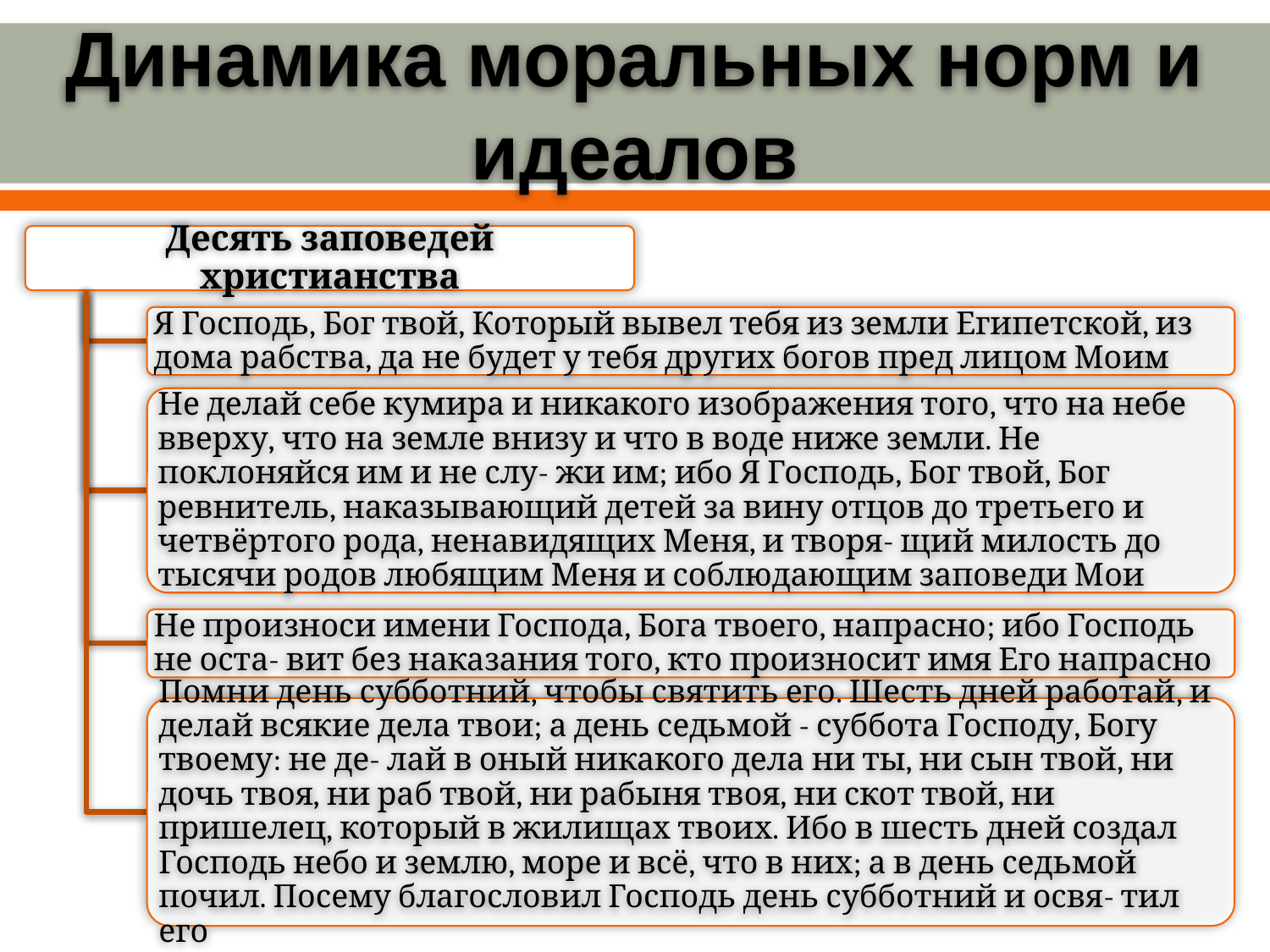

# Динамика моральных норм и идеалов

Десять заповедей христианства

Я Господь, Бог твой, Который вывел тебя из земли Египетской, из дома рабства, да не будет у тебя других богов пред лицом Моим

Не делай себе кумира и никакого изображения того, что на небе вверху, что на земле внизу и что в воде ниже земли. Не поклоняйся им и не слу- жи им; ибо Я Господь, Бог твой, Бог ревнитель, наказывающий детей за вину отцов до третьего и четвёртого рода, ненавидящих Меня, и творя- щий милость до тысячи родов любящим Меня и соблюдающим заповеди Мои

Не произноси имени Господа, Бога твоего, напрасно; ибо Господь не оста- вит без наказания того, кто произносит имя Его напрасно

Помни день субботний, чтобы святить его. Шесть дней работай, и делай всякие дела твои; а день седьмой - суббота Господу, Богу твоему: не де- лай в оный никакого дела ни ты, ни сын твой, ни дочь твоя, ни раб твой, ни рабыня твоя, ни скот твой, ни пришелец, который в жилищах твоих. Ибо в шесть дней создал Господь небо и землю, море и всё, что в них; а в день седьмой почил. Посему благословил Господь день субботний и освя- тил его